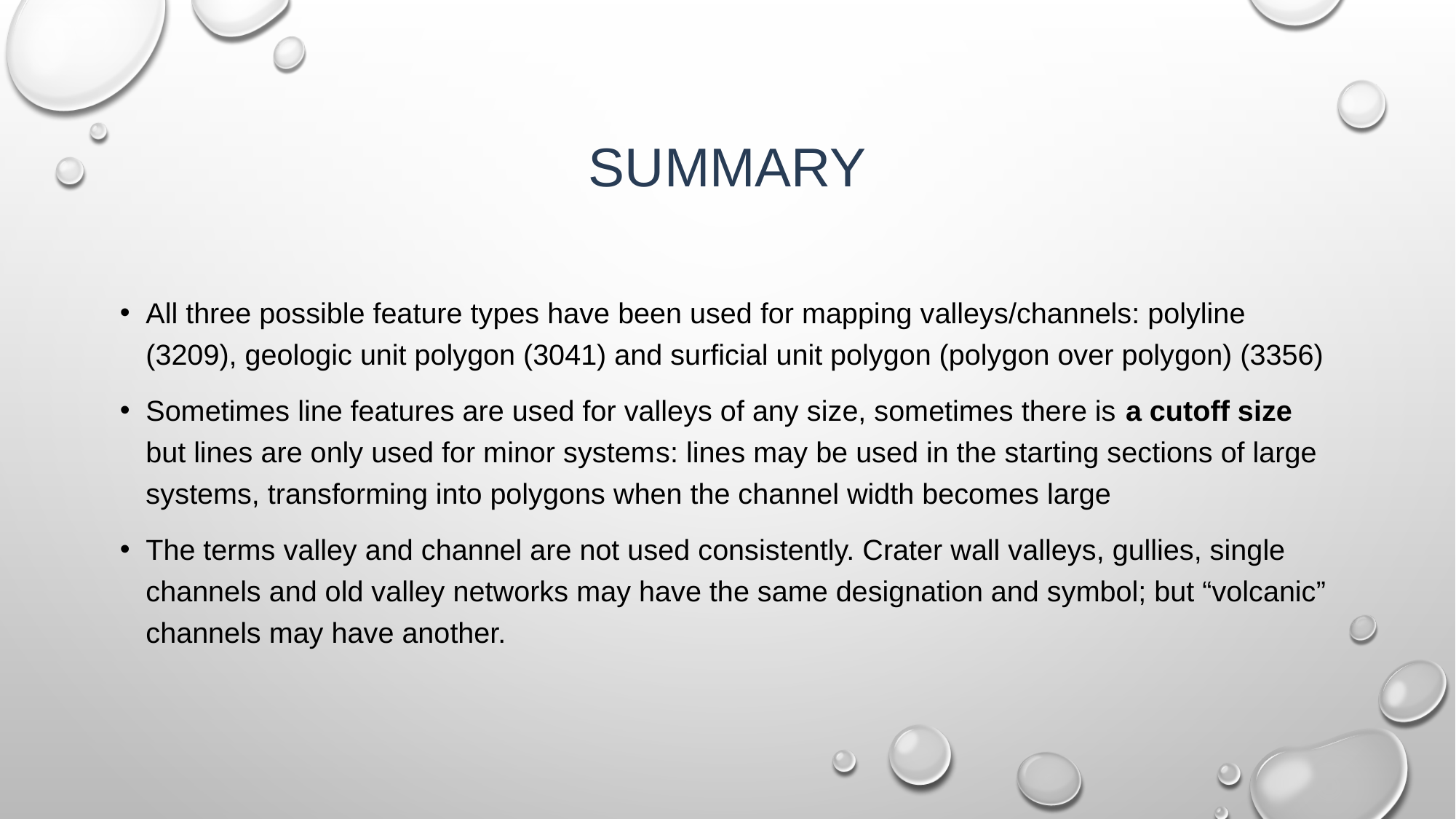

# Summary
All three possible feature types have been used for mapping valleys/channels: polyline (3209), geologic unit polygon (3041) and surficial unit polygon (polygon over polygon) (3356)
Sometimes line features are used for valleys of any size, sometimes there is a cutoff size but lines are only used for minor systems: lines may be used in the starting sections of large systems, transforming into polygons when the channel width becomes large
The terms valley and channel are not used consistently. Crater wall valleys, gullies, single channels and old valley networks may have the same designation and symbol; but “volcanic” channels may have another.